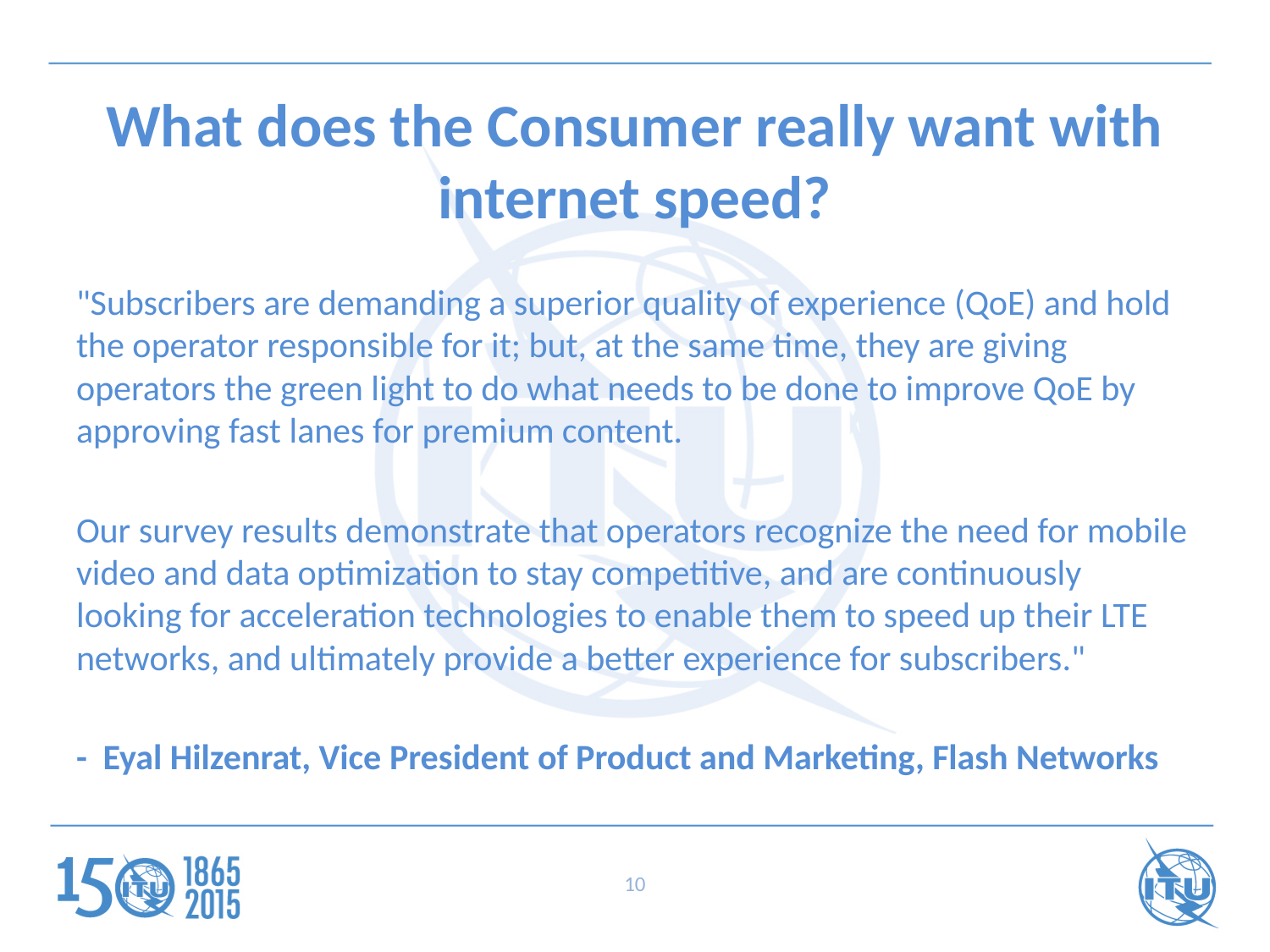

# What does the Consumer really want with internet speed?
"Subscribers are demanding a superior quality of experience (QoE) and hold the operator responsible for it; but, at the same time, they are giving operators the green light to do what needs to be done to improve QoE by approving fast lanes for premium content.

Our survey results demonstrate that operators recognize the need for mobile video and data optimization to stay competitive, and are continuously looking for acceleration technologies to enable them to speed up their LTE networks, and ultimately provide a better experience for subscribers."

-  Eyal Hilzenrat, Vice President of Product and Marketing, Flash Networks
10